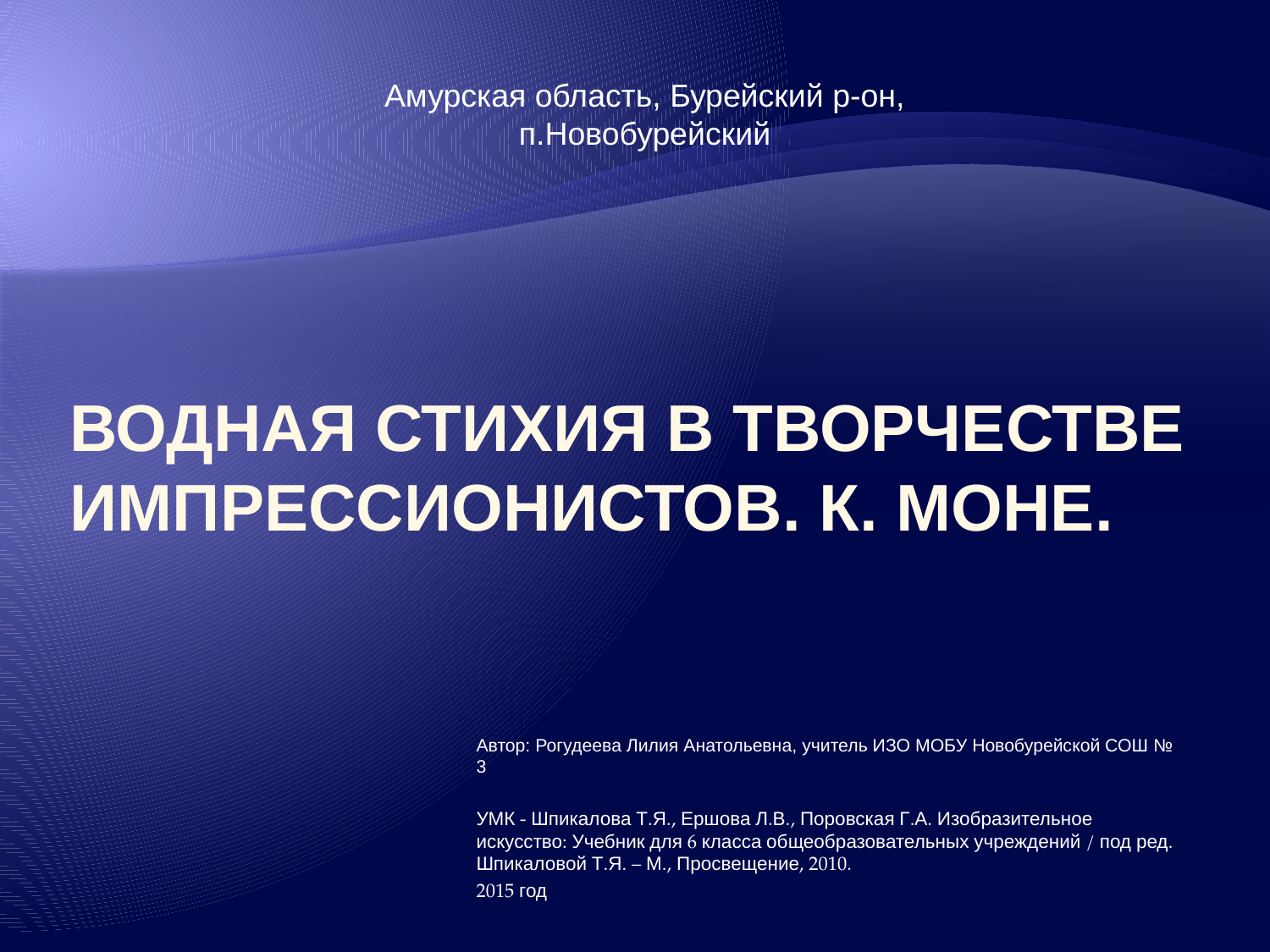

Амурская область, Бурейский р-он, п.Новобурейский
# Водная стихия в творчестве импрессионистов. К. Моне.
Автор: Рогудеева Лилия Анатольевна, учитель ИЗО МОБУ Новобурейской СОШ № 3

УМК - Шпикалова Т.Я., Ершова Л.В., Поровская Г.А. Изобразительное искусство: Учебник для 6 класса общеобразовательных учреждений / под ред. Шпикаловой Т.Я. – М., Просвещение, 2010.
2015 год